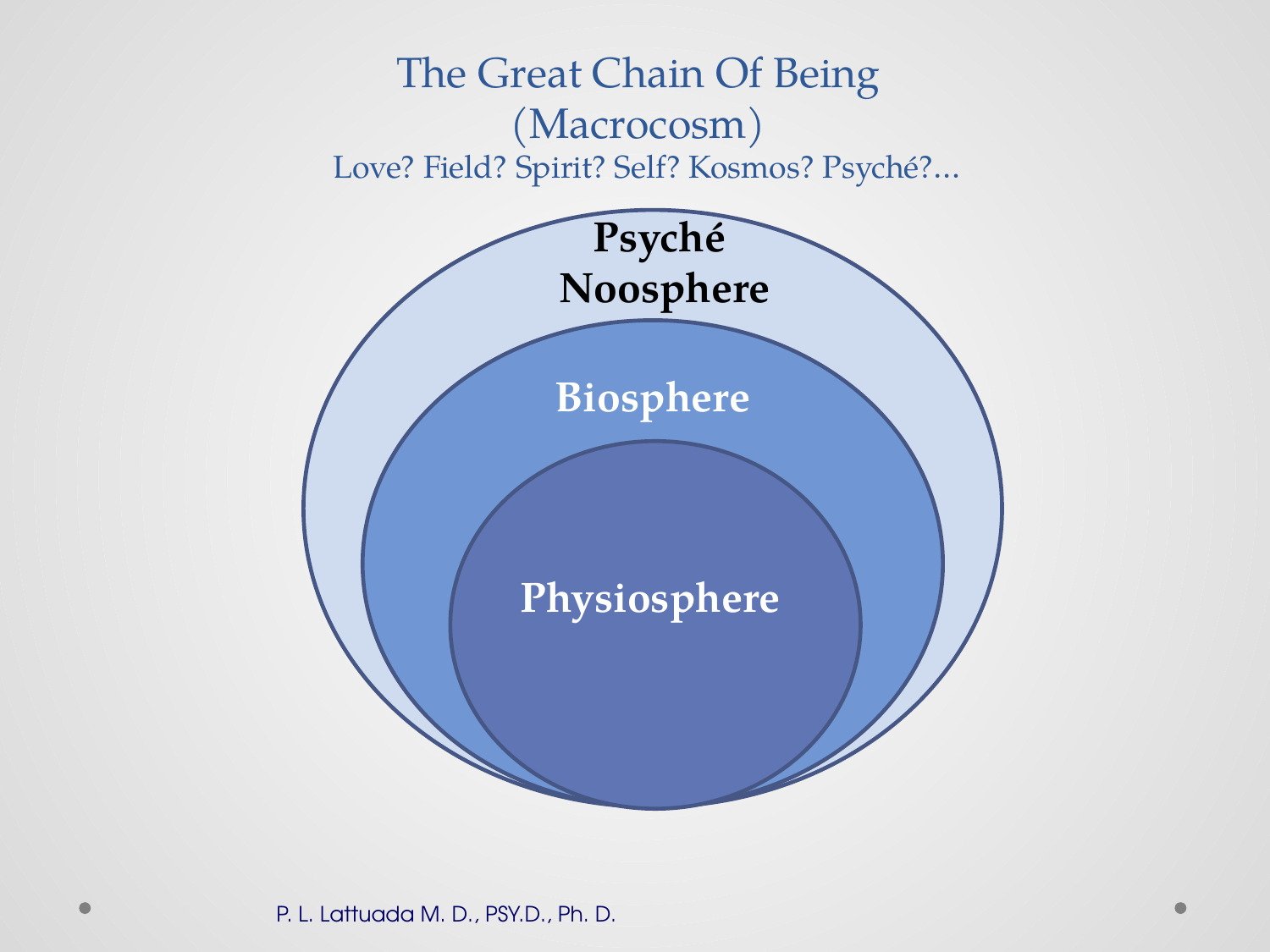

# The Great Chain Of Being (Macrocosm) Love? Field? Spirit? Self? Kosmos? Psyché?…
Psyché
Noosphere
Psych

Biosphere

Physiosphere
P. L. Lattuada M. D., PSY.D., Ph. D.